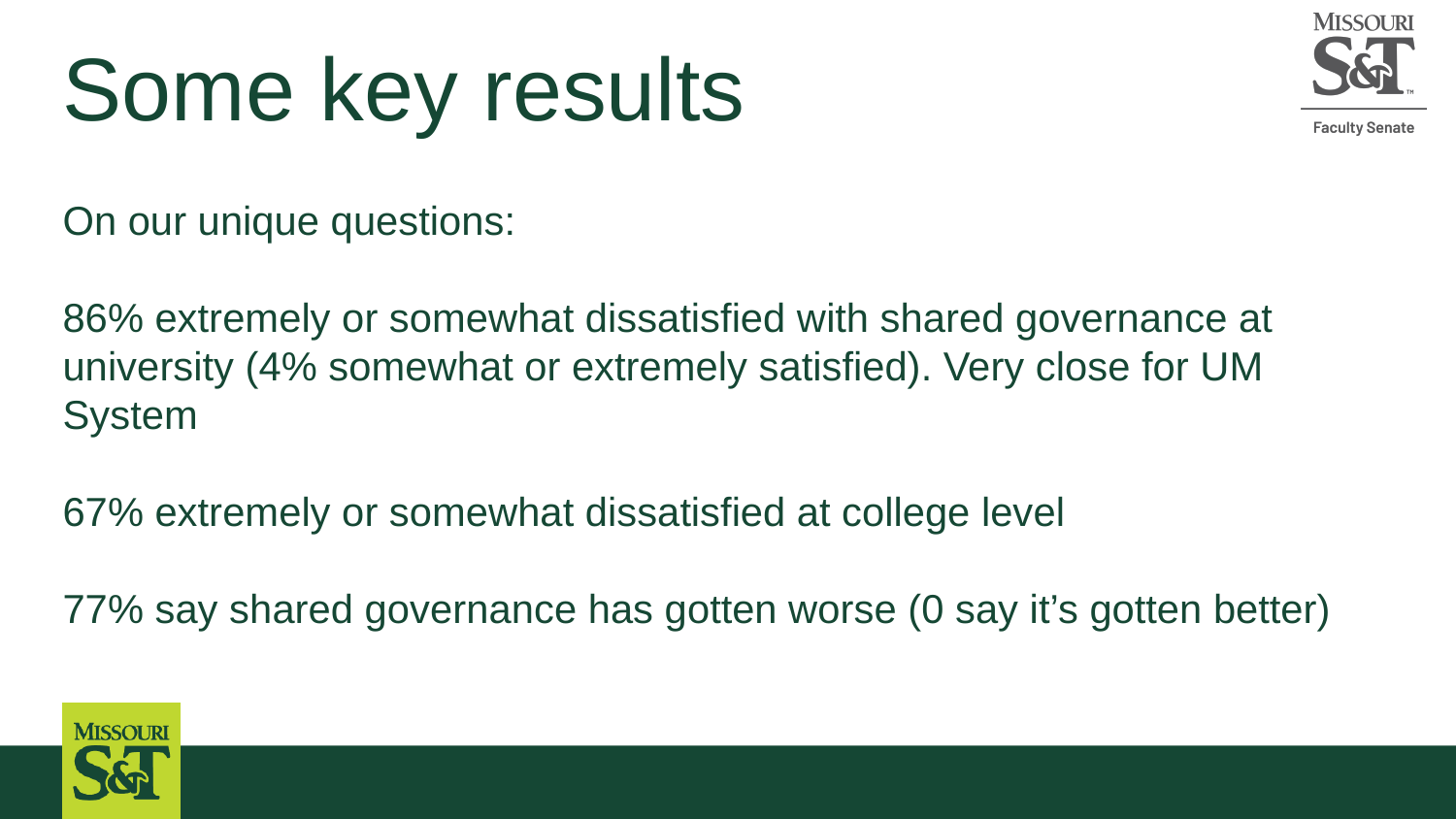

# Some key results
On our unique questions:
86% extremely or somewhat dissatisfied with shared governance at university (4% somewhat or extremely satisfied). Very close for UM System
67% extremely or somewhat dissatisfied at college level
77% say shared governance has gotten worse (0 say it’s gotten better)